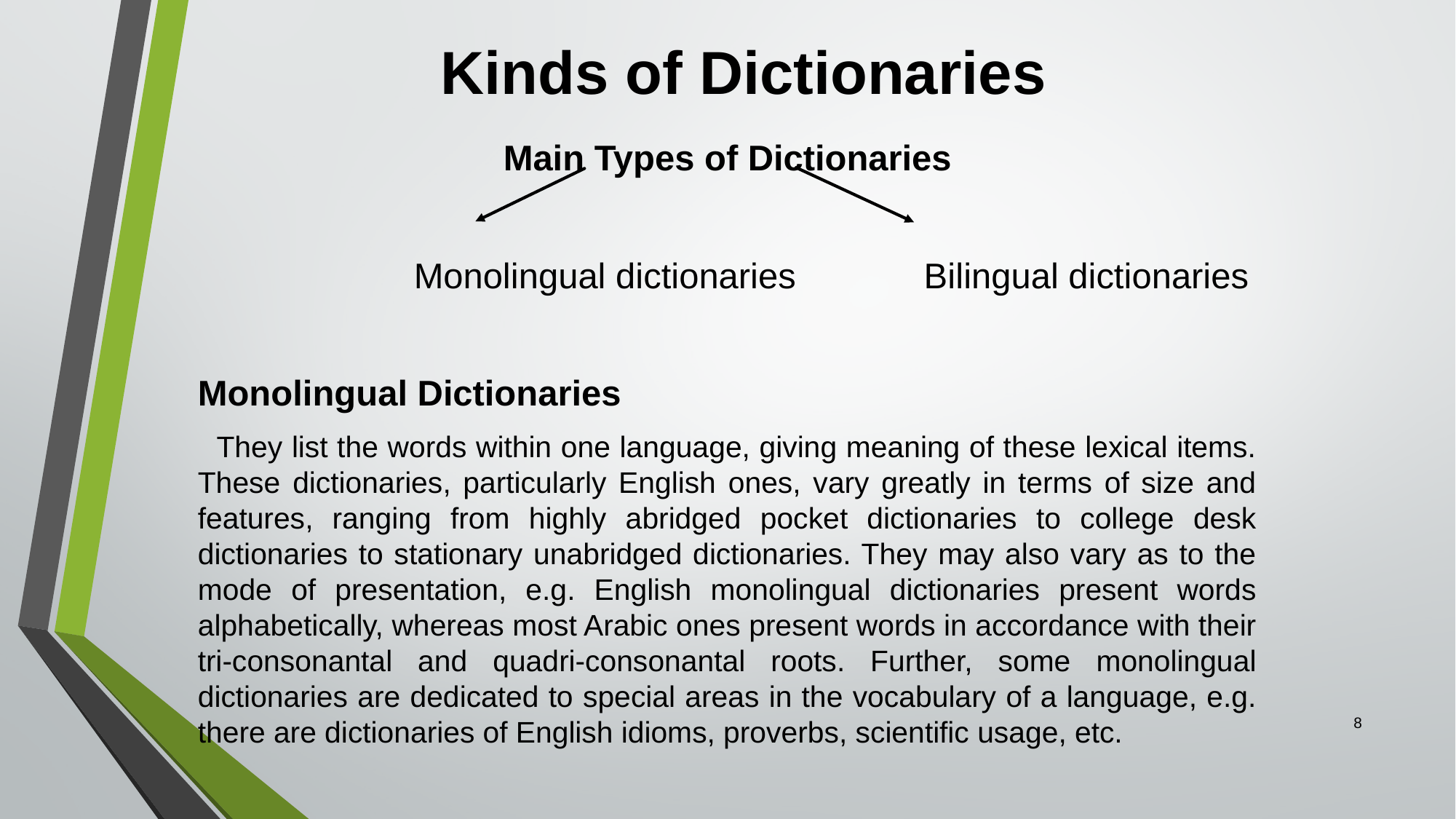

# Kinds of Dictionaries
Main Types of Dictionaries

                      Monolingual dictionaries             Bilingual dictionaries

Monolingual Dictionaries
  They list the words within one language, giving meaning of these lexical items. These dictionaries, particularly English ones, vary greatly in terms of size and features, ranging from highly abridged pocket dictionaries to college desk dictionaries to stationary unabridged dictionaries. They may also vary as to the mode of presentation, e.g. English monolingual dictionaries present words alphabetically, whereas most Arabic ones present words in accordance with their tri-consonantal and quadri-consonantal roots. Further, some monolingual dictionaries are dedicated to special areas in the vocabulary of a language, e.g. there are dictionaries of English idioms, proverbs, scientific usage, etc.

8